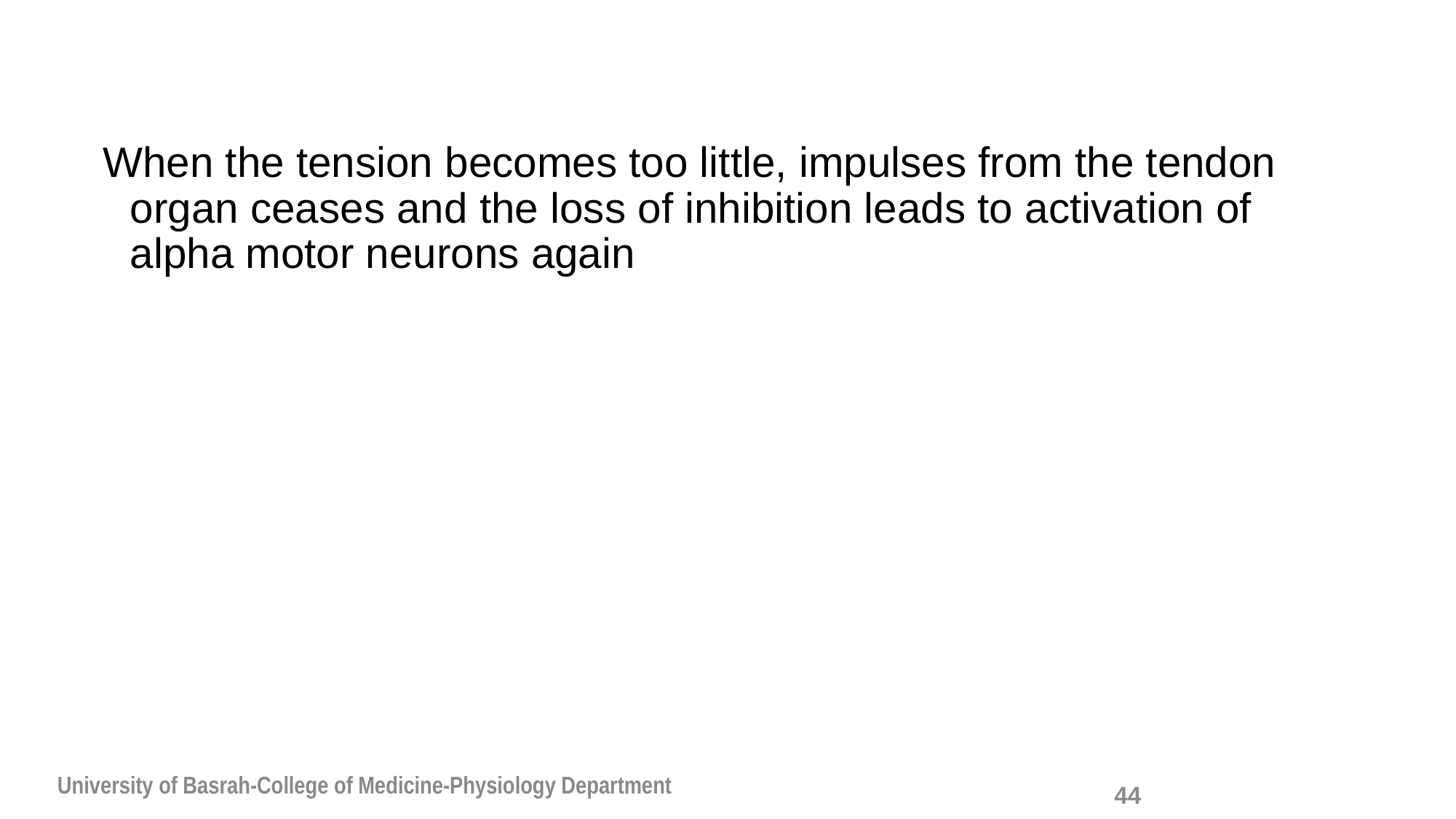

When the tension becomes too little, impulses from the tendon organ ceases and the loss of inhibition leads to activation of alpha motor neurons again
University of Basrah-College of Medicine-Physiology Department
44